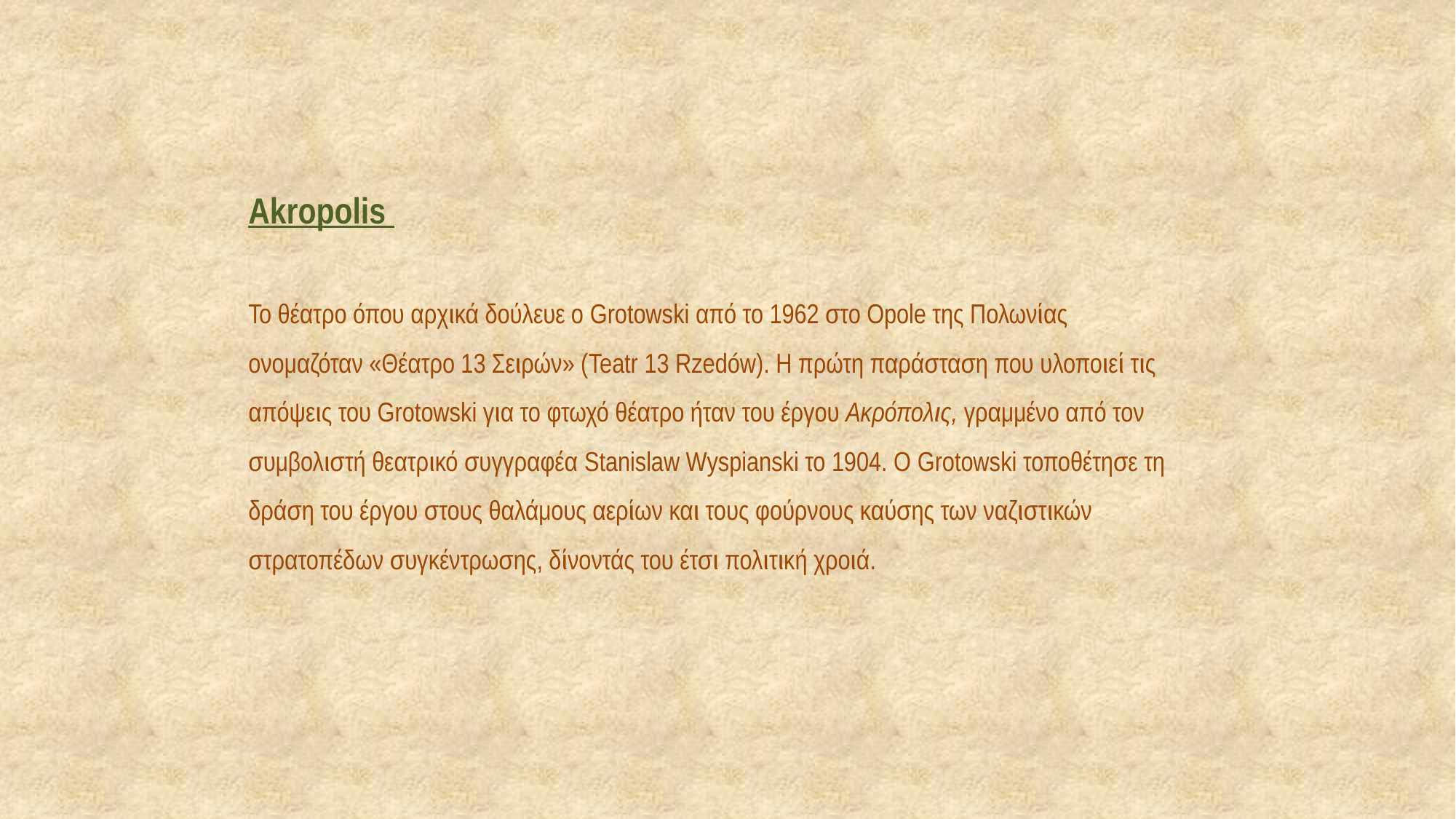

Akropolis

Το θέατρο όπου αρχικά δούλευε ο Grotowski από το 1962 στο Opole της Πολωνίας ονομαζόταν «Θέατρο 13 Σειρών» (Teatr 13 Rzedów). Η πρώτη παράσταση που υλοποιεί τις απόψεις του Grotowski για το φτωχό θέατρο ήταν του έργου Ακρόπολις, γραμμένο από τον συμβολιστή θεατρικό συγγραφέα Stanislaw Wyspianski το 1904. Ο Grotowski τοποθέτησε τη δράση του έργου στους θαλάμους αερίων και τους φούρνους καύσης των ναζιστικών στρατοπέδων συγκέντρωσης, δίνοντάς του έτσι πολιτική χροιά.